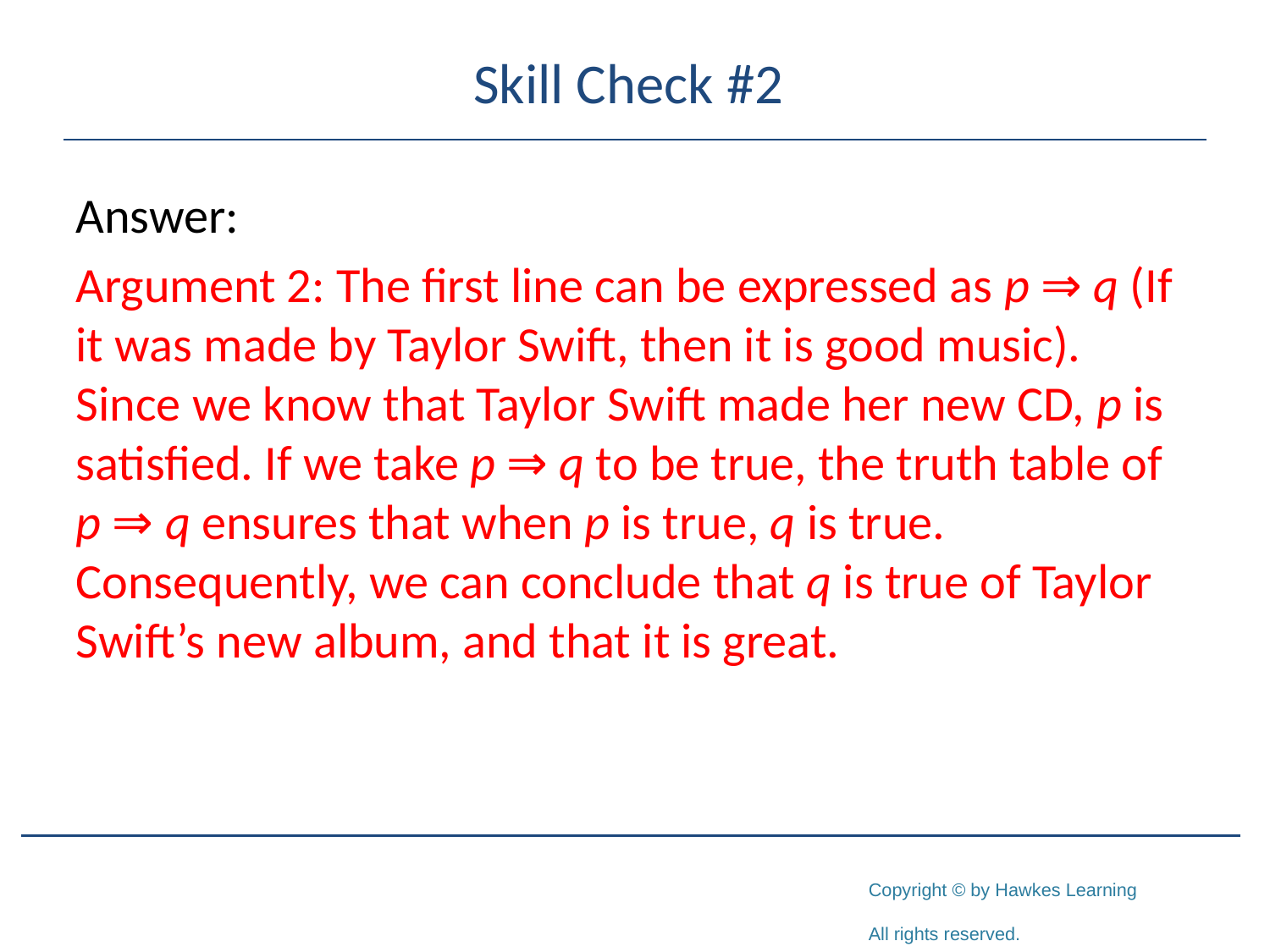

# Skill Check #2
Answer:
Argument 2: The first line can be expressed as p ⇒ q (If it was made by Taylor Swift, then it is good music). Since we know that Taylor Swift made her new CD, p is satisfied. If we take p ⇒ q to be true, the truth table of p ⇒ q ensures that when p is true, q is true. Consequently, we can conclude that q is true of Taylor Swift’s new album, and that it is great.